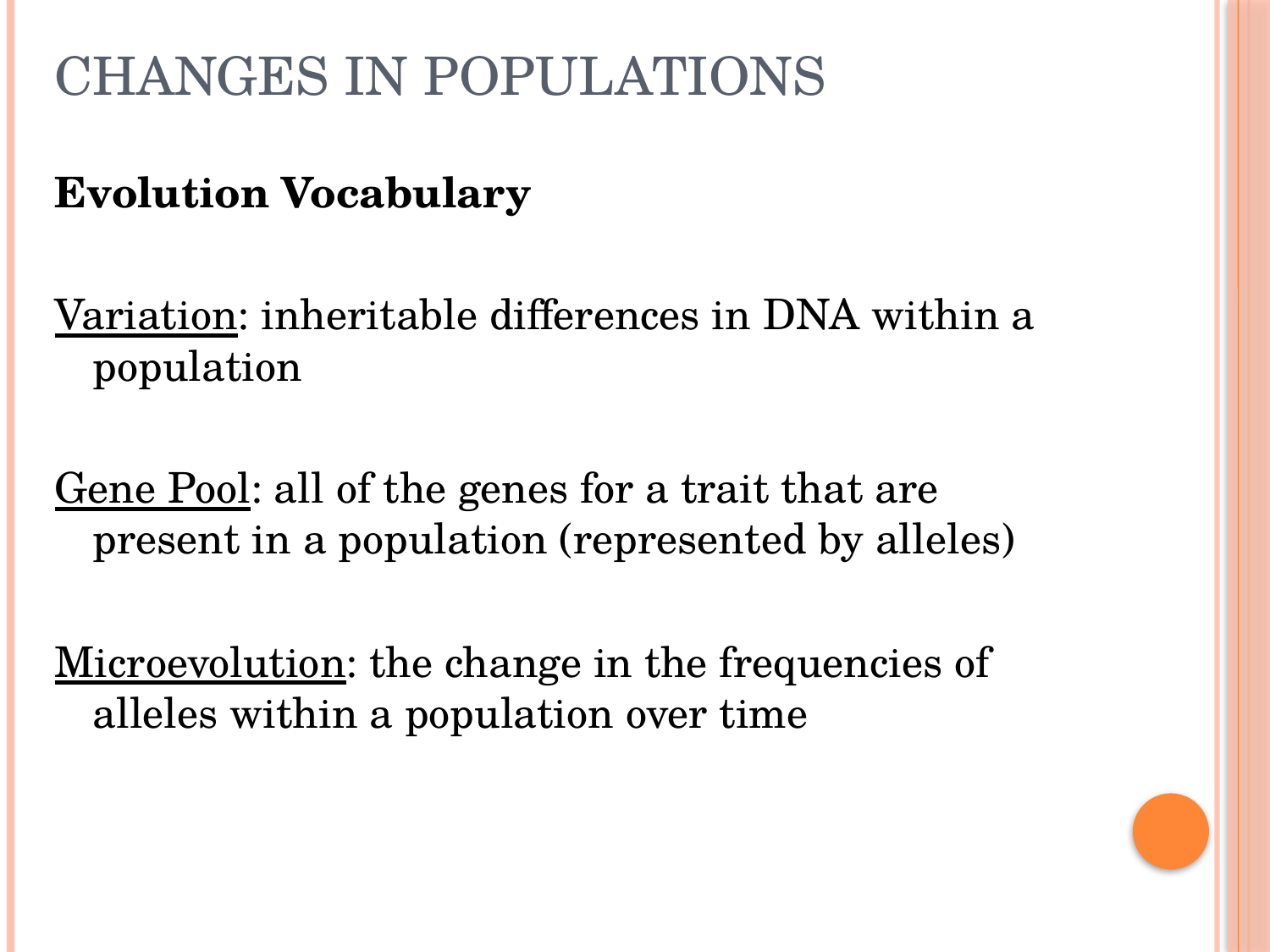

# Changes in Populations
Evolution Vocabulary

Variation: inheritable differences in DNA within a population

Gene Pool: all of the genes for a trait that are present in a population (represented by alleles)

Microevolution: the change in the frequencies of alleles within a population over time